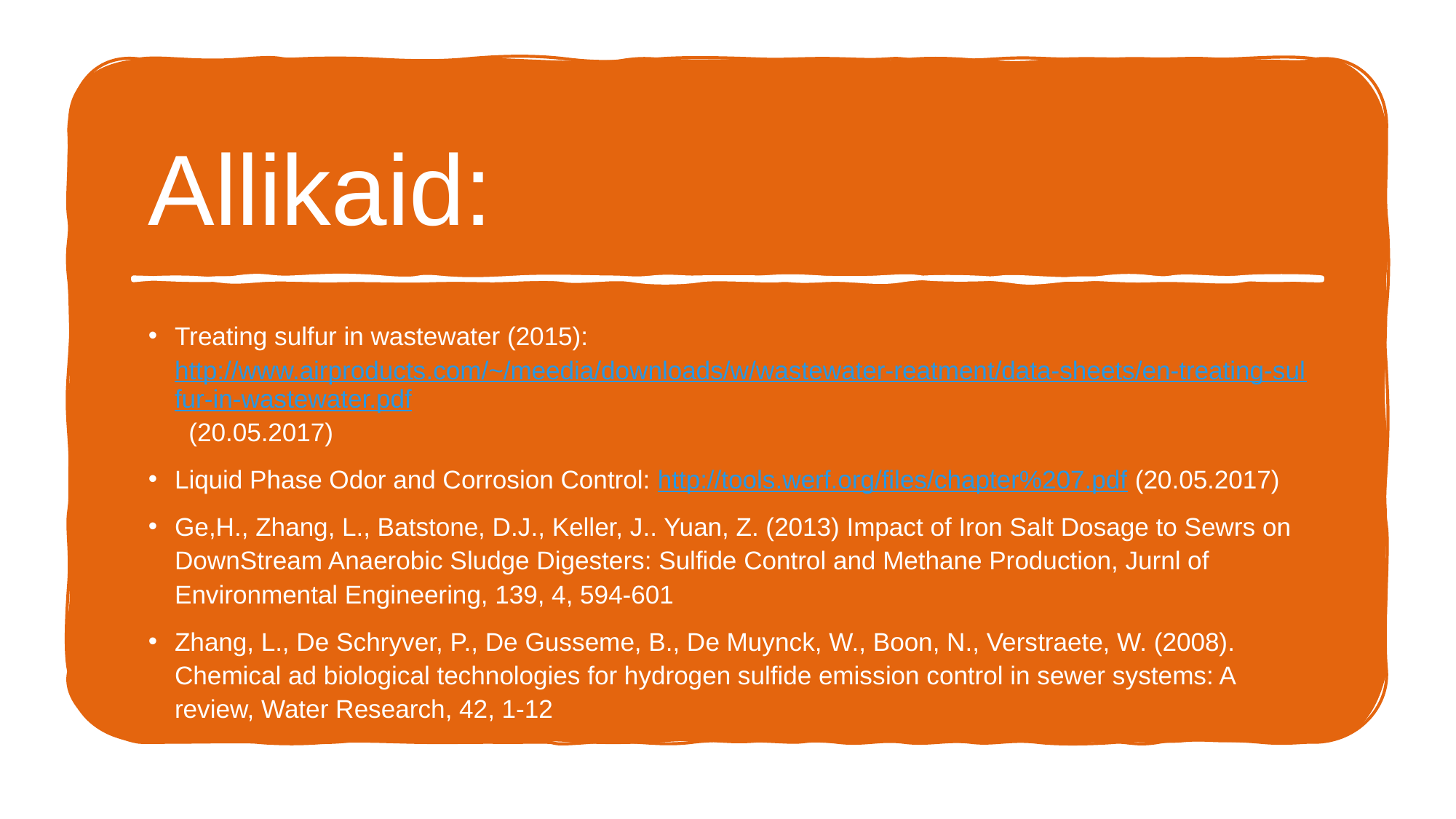

# Allikaid:

Treating sulfur in wastewater (2015): http://www.airproducts.com/~/meedia/downloads/w/wastewater-reatment/data-sheets/en-treating-sulfur-in-wastewater.pdf  (20.05.2017)
Liquid Phase Odor and Corrosion Control: http://tools.werf.org/files/chapter%207.pdf (20.05.2017)
Ge,H., Zhang, L., Batstone, D.J., Keller, J.. Yuan, Z. (2013) Impact of Iron Salt Dosage to Sewrs on DownStream Anaerobic Sludge Digesters: Sulfide Control and Methane Production, Jurnl of Environmental Engineering, 139, 4, 594-601
Zhang, L., De Schryver, P., De Gusseme, B., De Muynck, W., Boon, N., Verstraete, W. (2008). Chemical ad biological technologies for hydrogen sulfide emission control in sewer systems: A review, Water Research, 42, 1-12